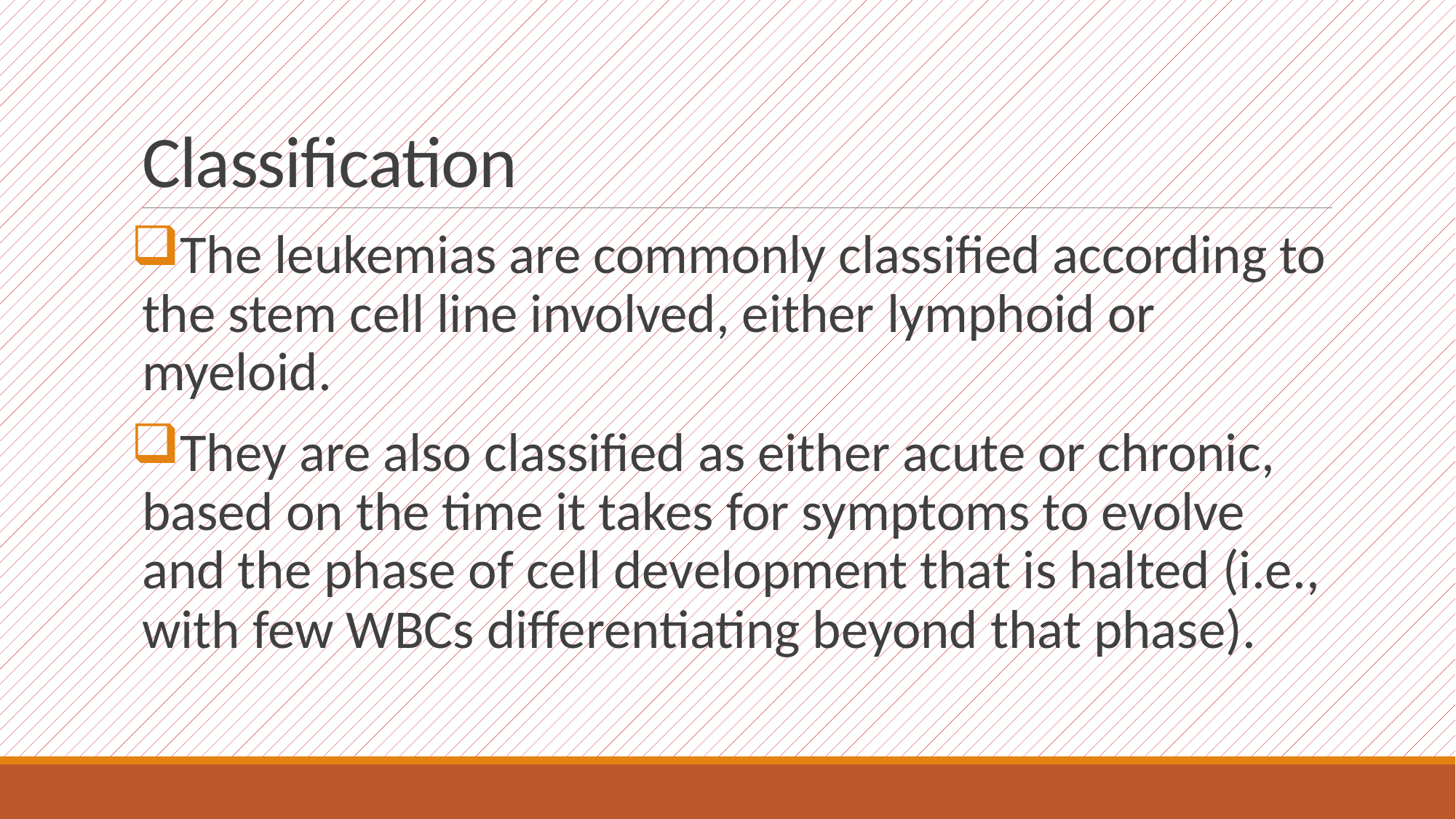

# Classification
The leukemias are commonly classified according to the stem cell line involved, either lymphoid or myeloid.
They are also classified as either acute or chronic, based on the time it takes for symptoms to evolve and the phase of cell development that is halted (i.e., with few WBCs differentiating beyond that phase).